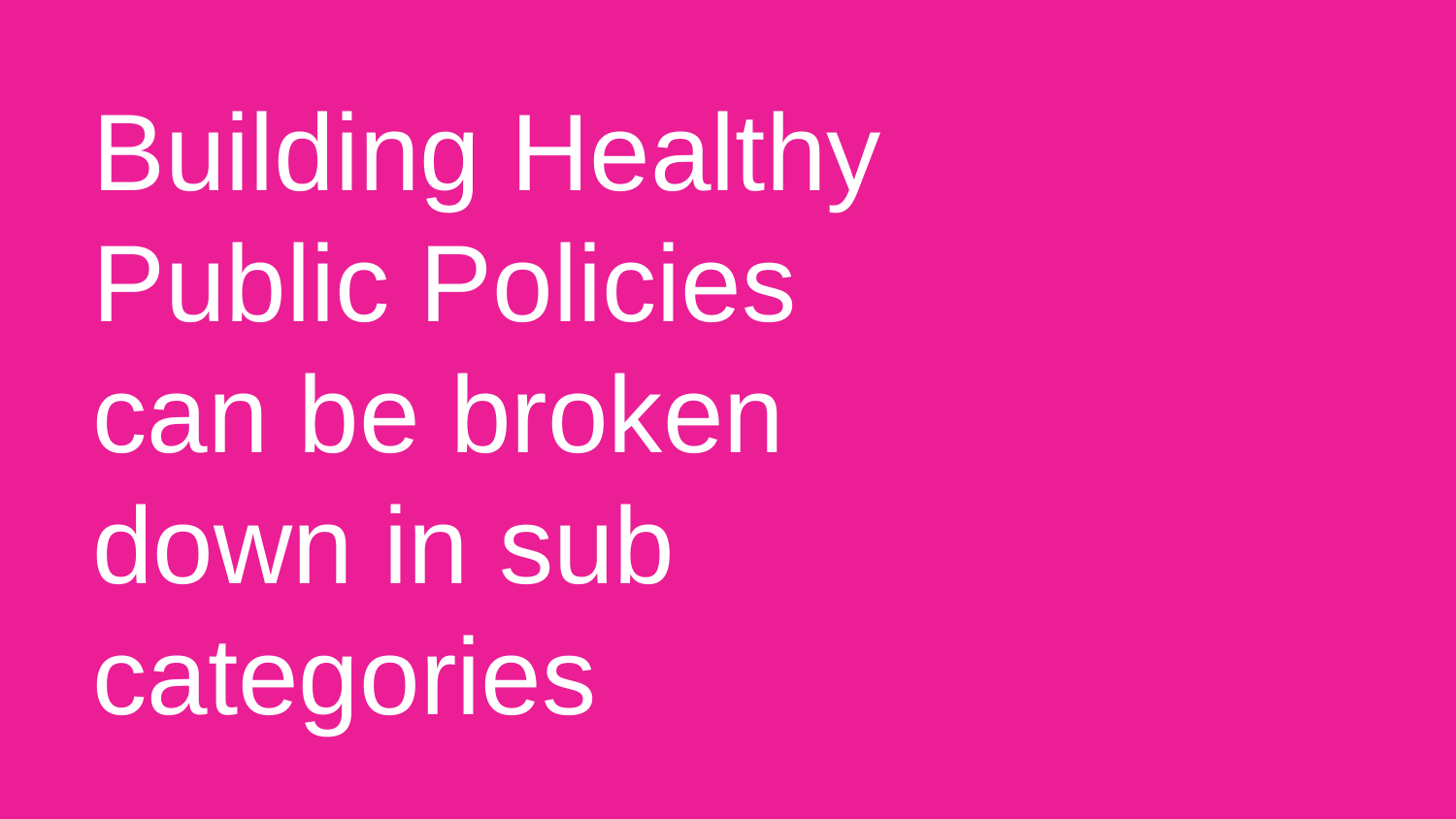

# Building Healthy Public Policies can be broken down in sub categories